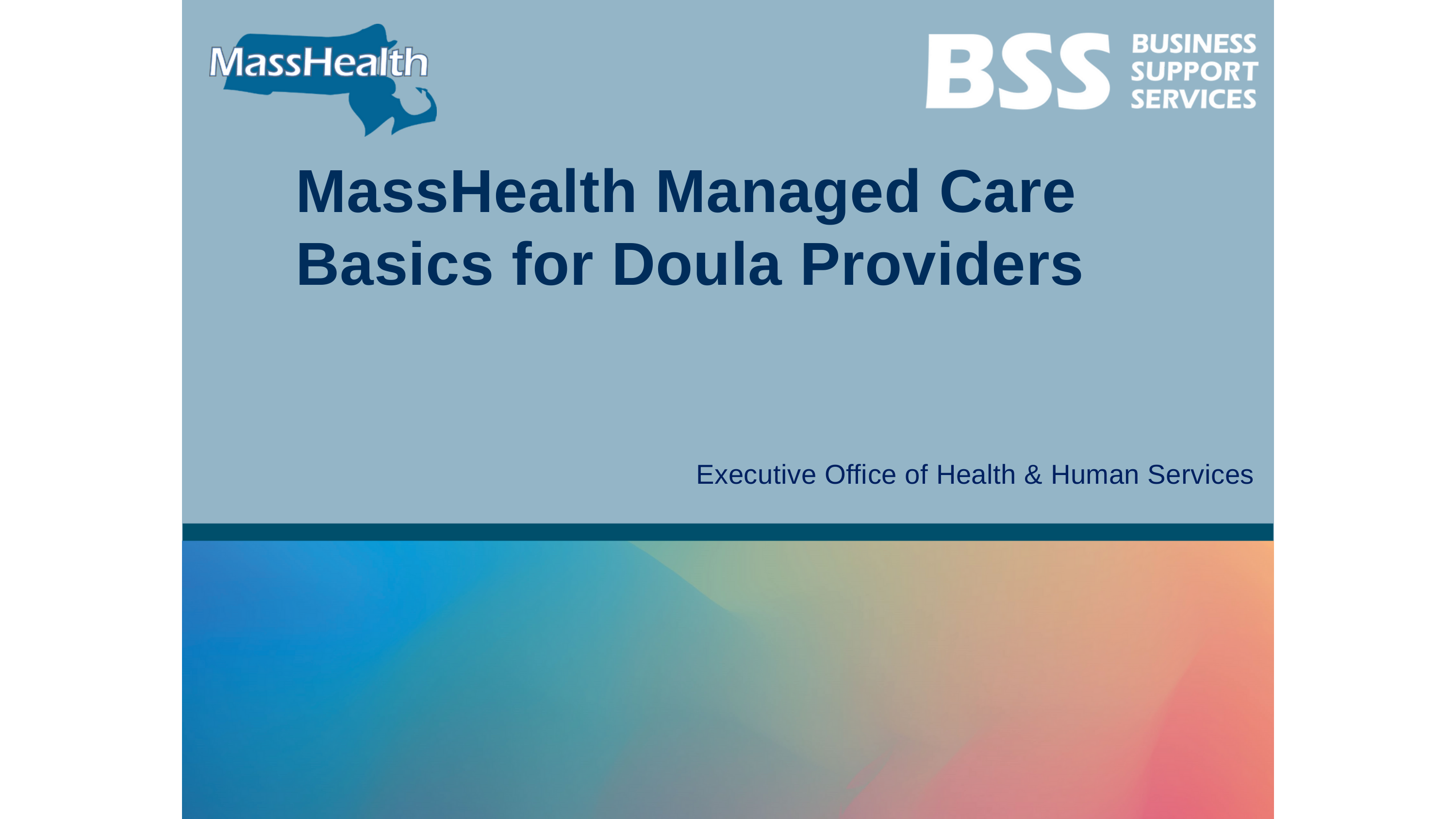

MassHealth Managed Care Basics for Doula Providers
Executive Office of Health & Human Services